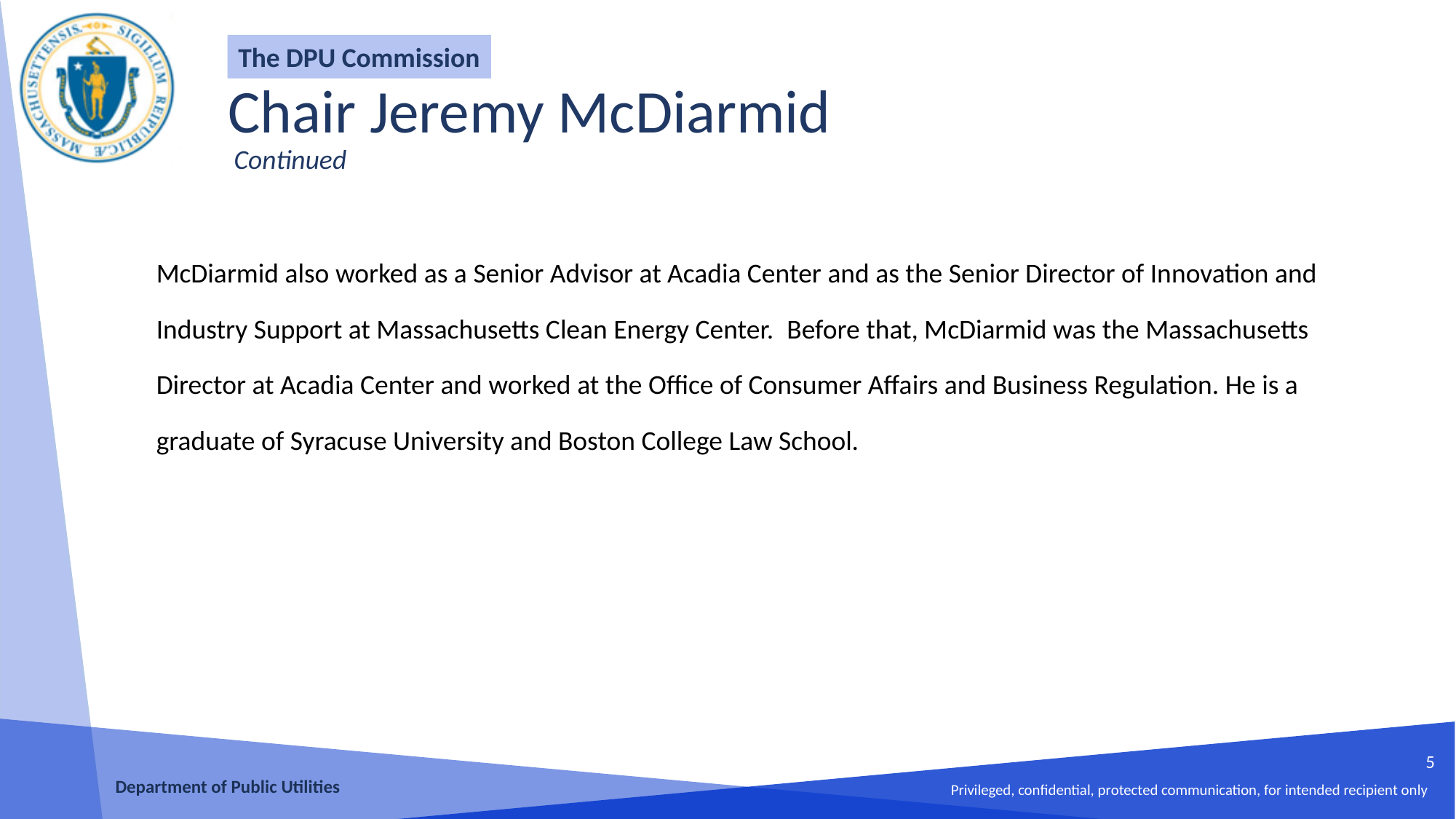

The DPU Commission
Chair Jeremy McDiarmid
 Continued
McDiarmid also worked as a Senior Advisor at Acadia Center and as the Senior Director of Innovation and Industry Support at Massachusetts Clean Energy Center.  Before that, McDiarmid was the Massachusetts Director at Acadia Center and worked at the Office of Consumer Affairs and Business Regulation. He is a graduate of Syracuse University and Boston College Law School.
5
Department of Public Utilities
Privileged, confidential, protected communication, for intended recipient only